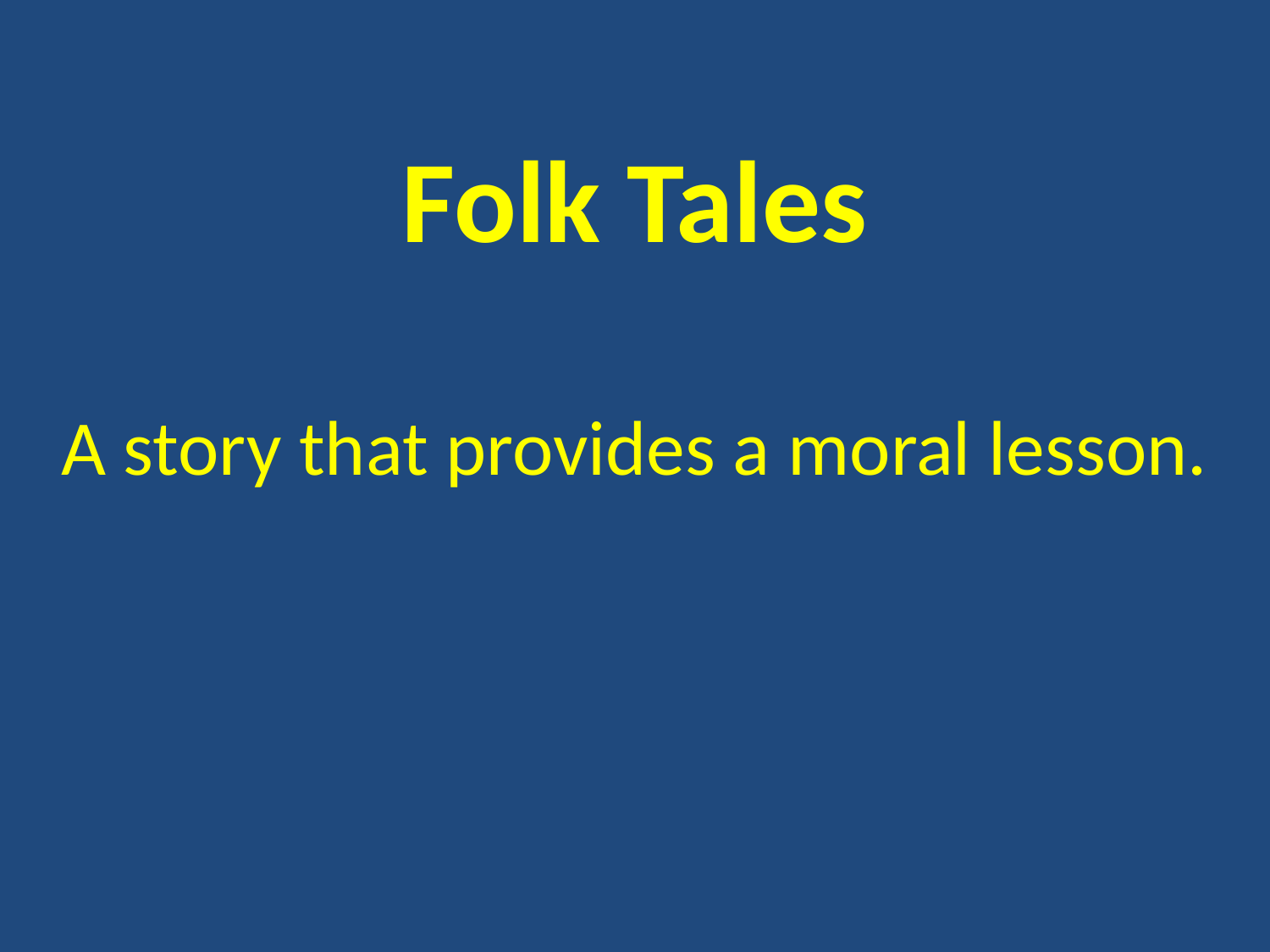

# Folk Tales
A story that provides a moral lesson.